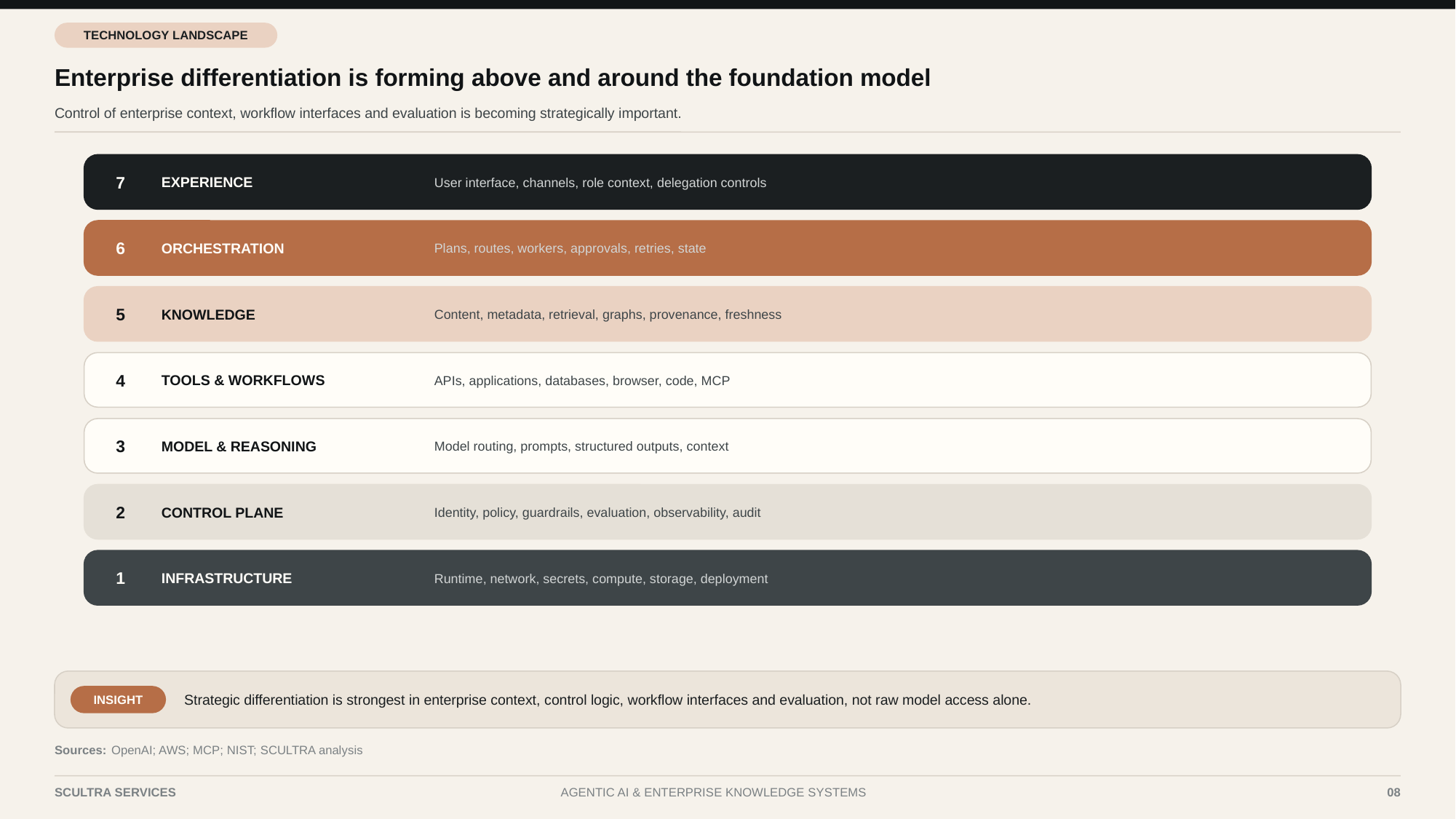

TECHNOLOGY LANDSCAPE
Enterprise differentiation is forming above and around the foundation model
Control of enterprise context, workflow interfaces and evaluation is becoming strategically important.

7
EXPERIENCE
User interface, channels, role context, delegation controls

6
ORCHESTRATION
Plans, routes, workers, approvals, retries, state

5
KNOWLEDGE
Content, metadata, retrieval, graphs, provenance, freshness

4
TOOLS & WORKFLOWS
APIs, applications, databases, browser, code, MCP

3
MODEL & REASONING
Model routing, prompts, structured outputs, context

2
CONTROL PLANE
Identity, policy, guardrails, evaluation, observability, audit

1
INFRASTRUCTURE
Runtime, network, secrets, compute, storage, deployment

Strategic differentiation is strongest in enterprise context, control logic, workflow interfaces and evaluation, not raw model access alone.

INSIGHT
Sources:
OpenAI; AWS; MCP; NIST; SCULTRA analysis

SCULTRA SERVICES
AGENTIC AI & ENTERPRISE KNOWLEDGE SYSTEMS
08